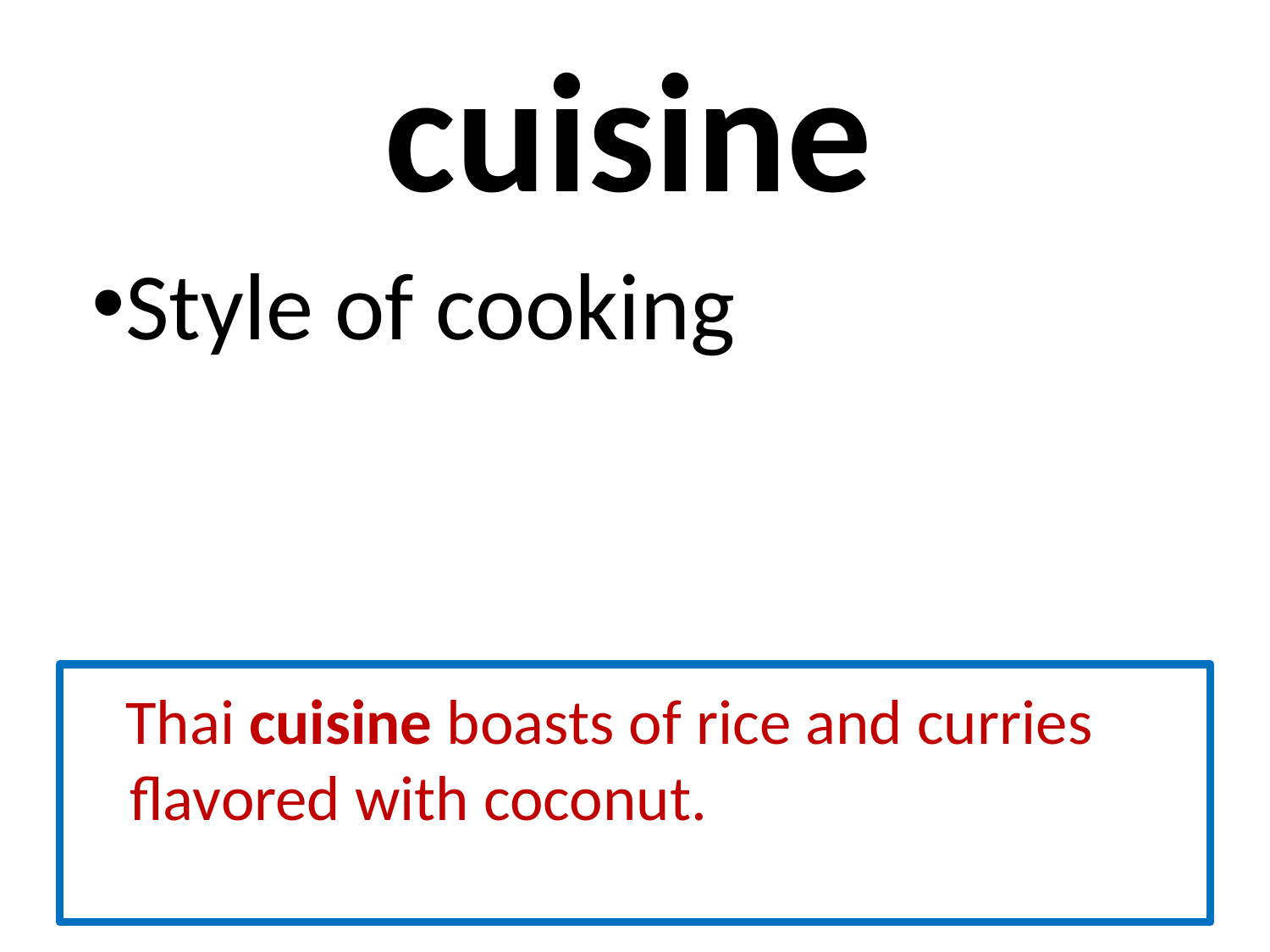

# cuisine
Style of cooking
   Thai cuisine boasts of rice and curries flavored with coconut.